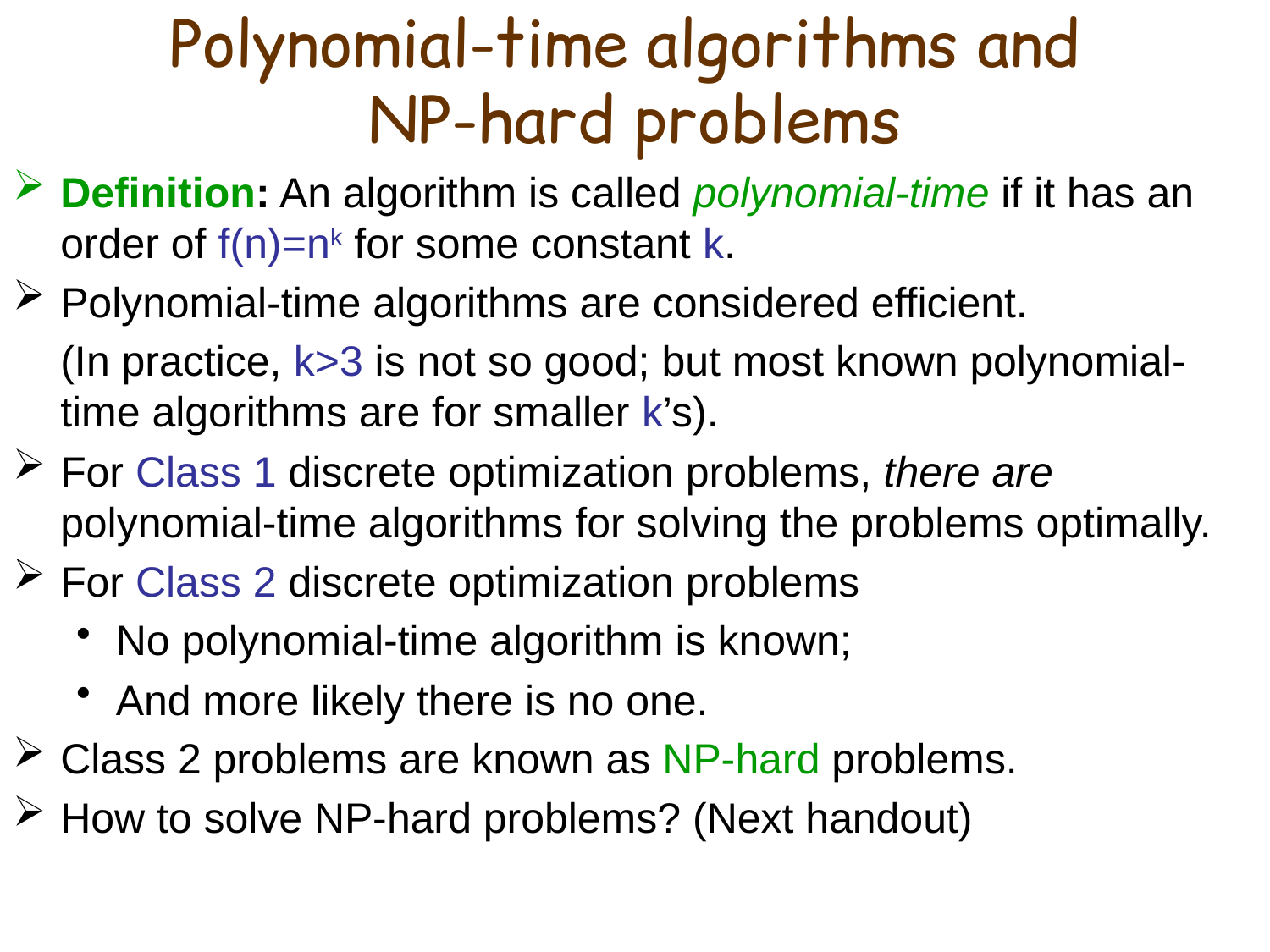

# Polynomial-time algorithms and NP-hard problems
Definition: An algorithm is called polynomial-time if it has an order of f(n)=nk for some constant k.
Polynomial-time algorithms are considered efficient.
	(In practice, k>3 is not so good; but most known polynomial-time algorithms are for smaller k’s).
For Class 1 discrete optimization problems, there are polynomial-time algorithms for solving the problems optimally.
For Class 2 discrete optimization problems
No polynomial-time algorithm is known;
And more likely there is no one.
Class 2 problems are known as NP-hard problems.
How to solve NP-hard problems? (Next handout)